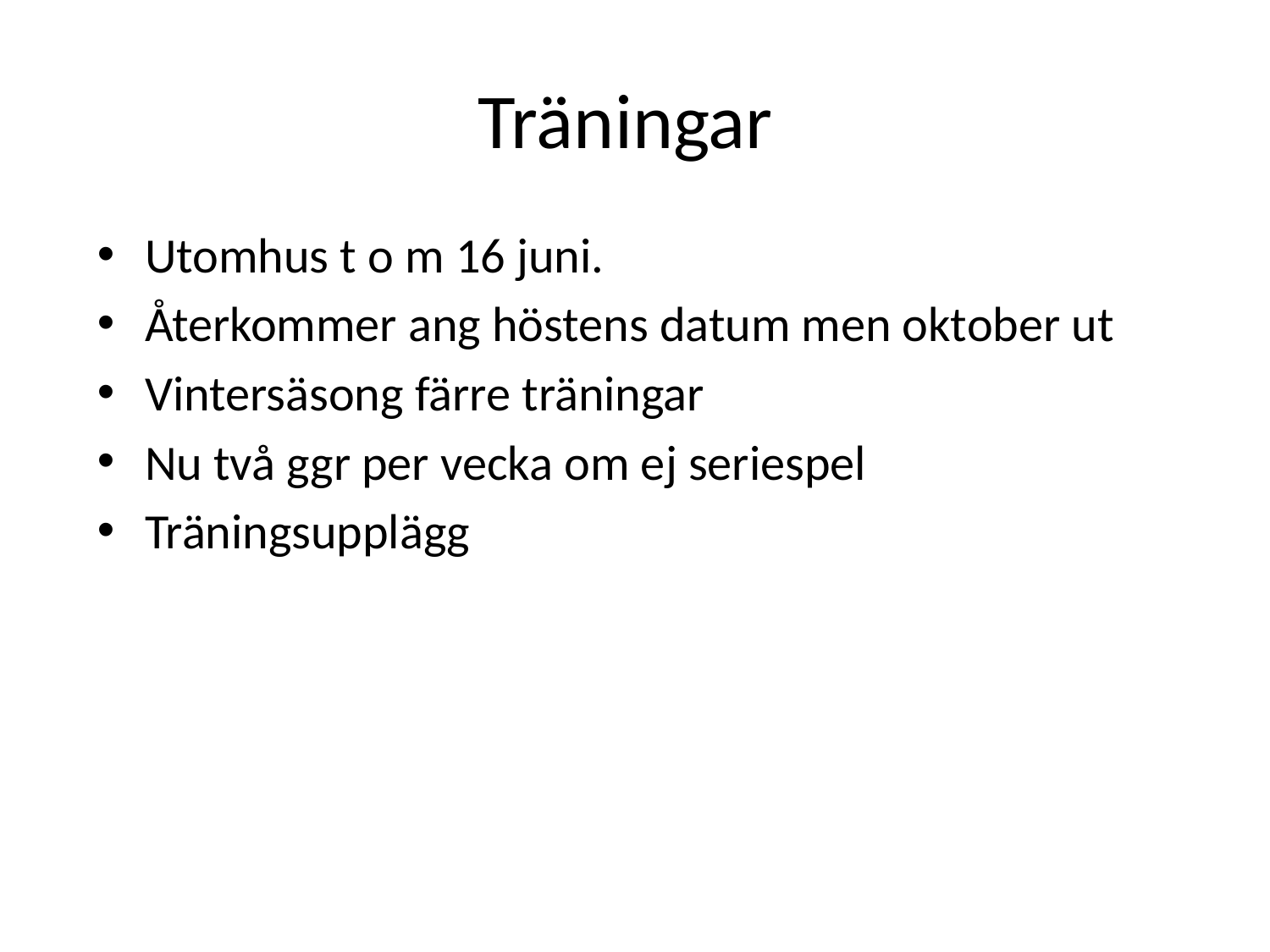

# Träningar

Utomhus t o m 16 juni.
Återkommer ang höstens datum men oktober ut
Vintersäsong färre träningar
Nu två ggr per vecka om ej seriespel
Träningsupplägg